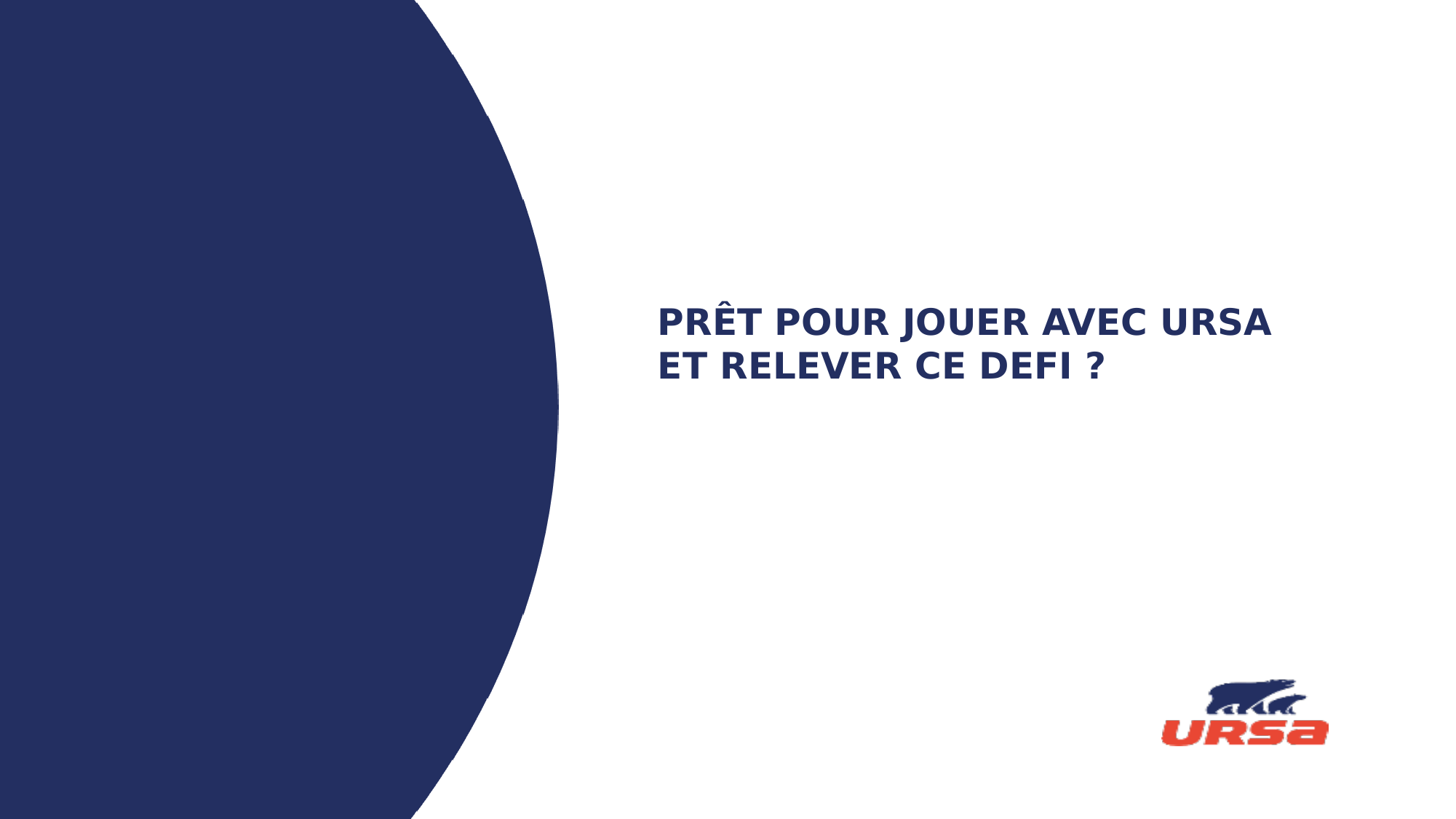

# PRÊT POUR JOUER AVEC URSA ET RELEVER CE DEFI ?